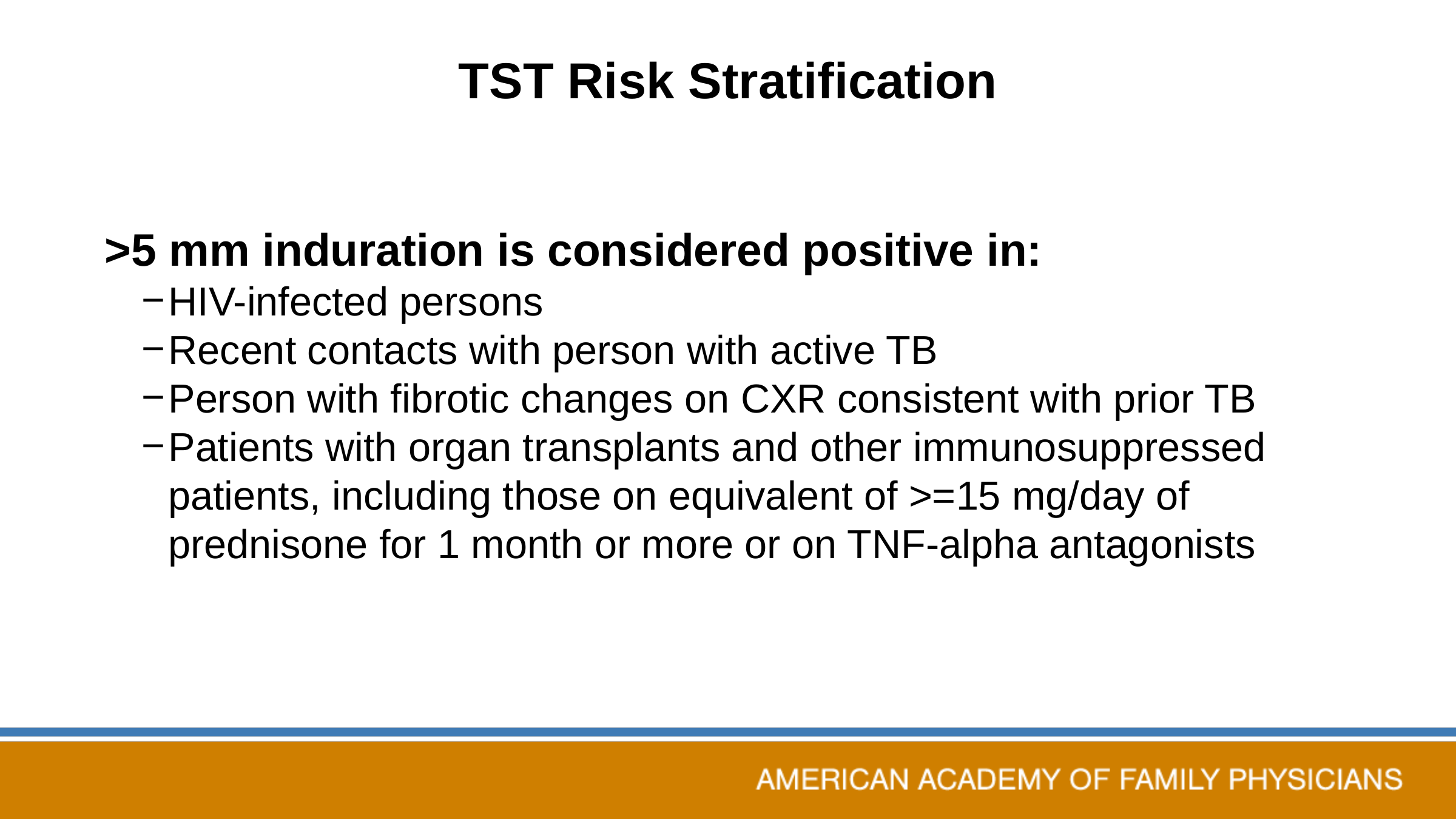

# TST Risk Stratification
>5 mm induration is considered positive in:
HIV-infected persons
Recent contacts with person with active TB
Person with fibrotic changes on CXR consistent with prior TB
Patients with organ transplants and other immunosuppressed patients, including those on equivalent of >=15 mg/day of prednisone for 1 month or more or on TNF-alpha antagonists